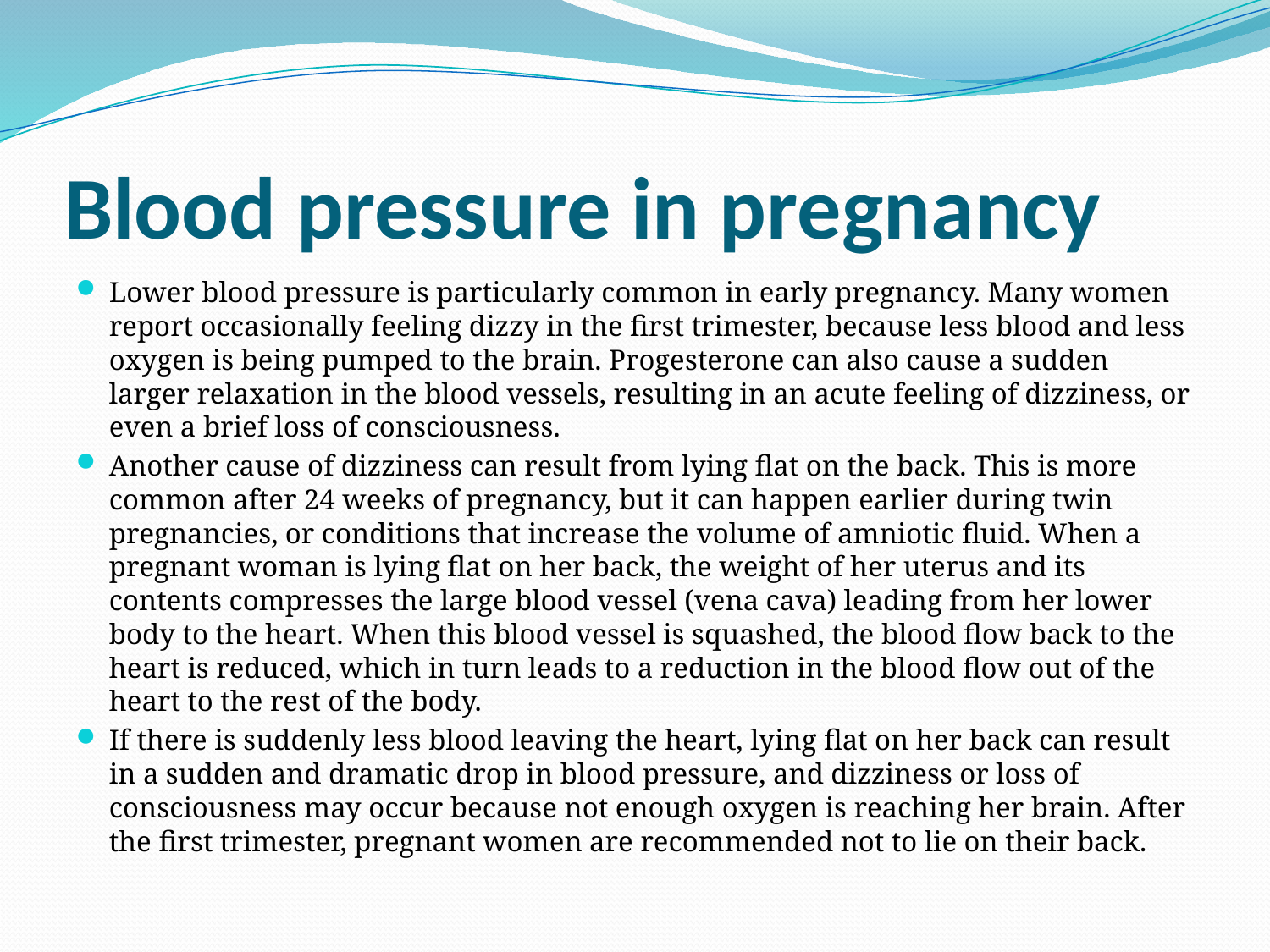

# Blood pressure in pregnancy
Lower blood pressure is particularly common in early pregnancy. Many women report occasionally feeling dizzy in the first trimester, because less blood and less oxygen is being pumped to the brain. Progesterone can also cause a sudden larger relaxation in the blood vessels, resulting in an acute feeling of dizziness, or even a brief loss of consciousness.
Another cause of dizziness can result from lying flat on the back. This is more common after 24 weeks of pregnancy, but it can happen earlier during twin pregnancies, or conditions that increase the volume of amniotic fluid. When a pregnant woman is lying flat on her back, the weight of her uterus and its contents compresses the large blood vessel (vena cava) leading from her lower body to the heart. When this blood vessel is squashed, the blood flow back to the heart is reduced, which in turn leads to a reduction in the blood flow out of the heart to the rest of the body.
If there is suddenly less blood leaving the heart, lying flat on her back can result in a sudden and dramatic drop in blood pressure, and dizziness or loss of consciousness may occur because not enough oxygen is reaching her brain. After the first trimester, pregnant women are recommended not to lie on their back.